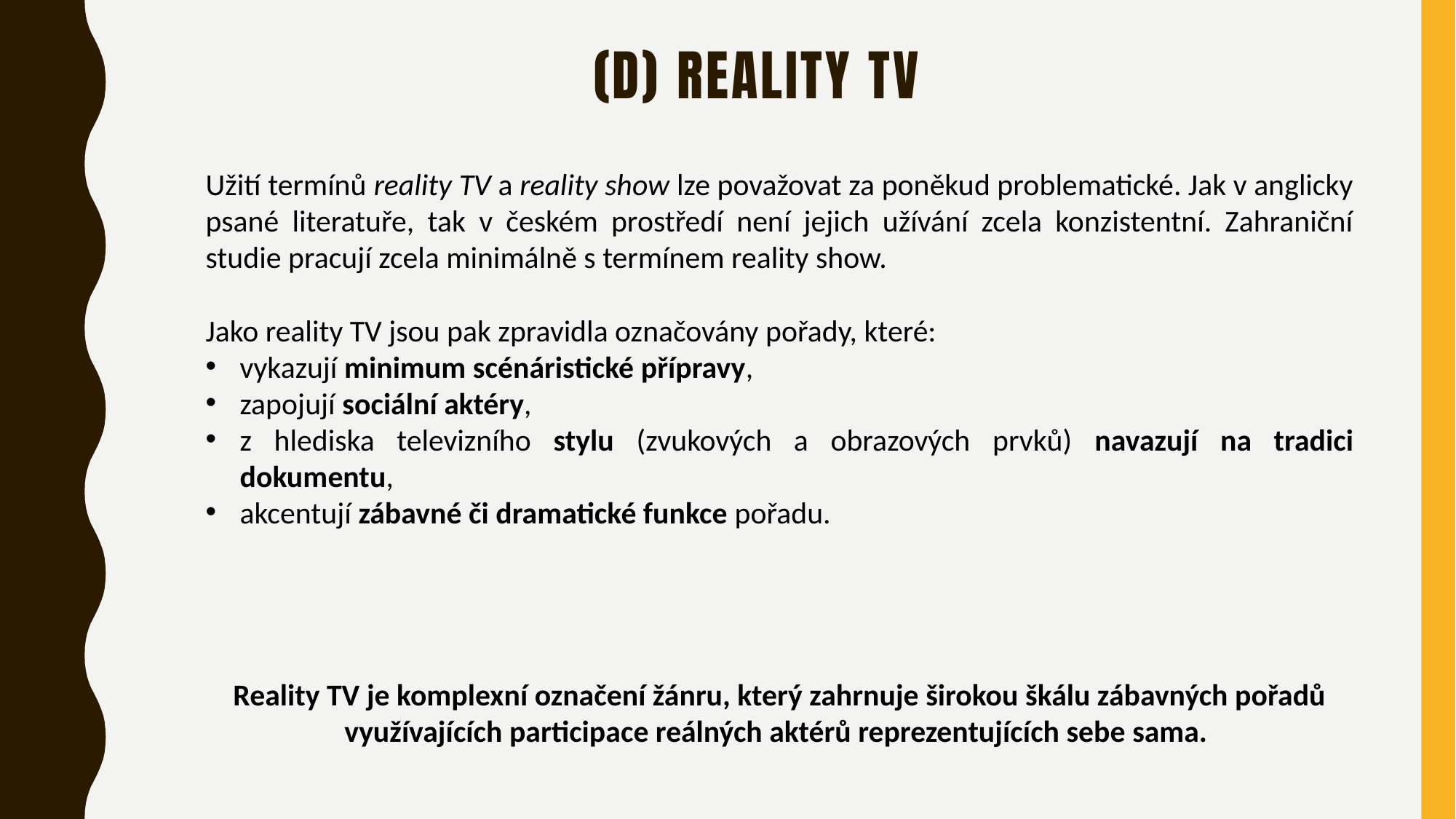

# (d) Reality tv
Užití termínů reality TV a reality show lze považovat za poněkud problematické. Jak v anglicky psané literatuře, tak v českém prostředí není jejich užívání zcela konzistentní. Zahraniční studie pracují zcela minimálně s termínem reality show.

Jako reality TV jsou pak zpravidla označovány pořady, které:
vykazují minimum scénáristické přípravy,
zapojují sociální aktéry,
z hlediska televizního stylu (zvukových a obrazových prvků) navazují na tradici dokumentu,
akcentují zábavné či dramatické funkce pořadu.

Reality TV je komplexní označení žánru, který zahrnuje širokou škálu zábavných pořadů využívajících participace reálných aktérů reprezentujících sebe sama.